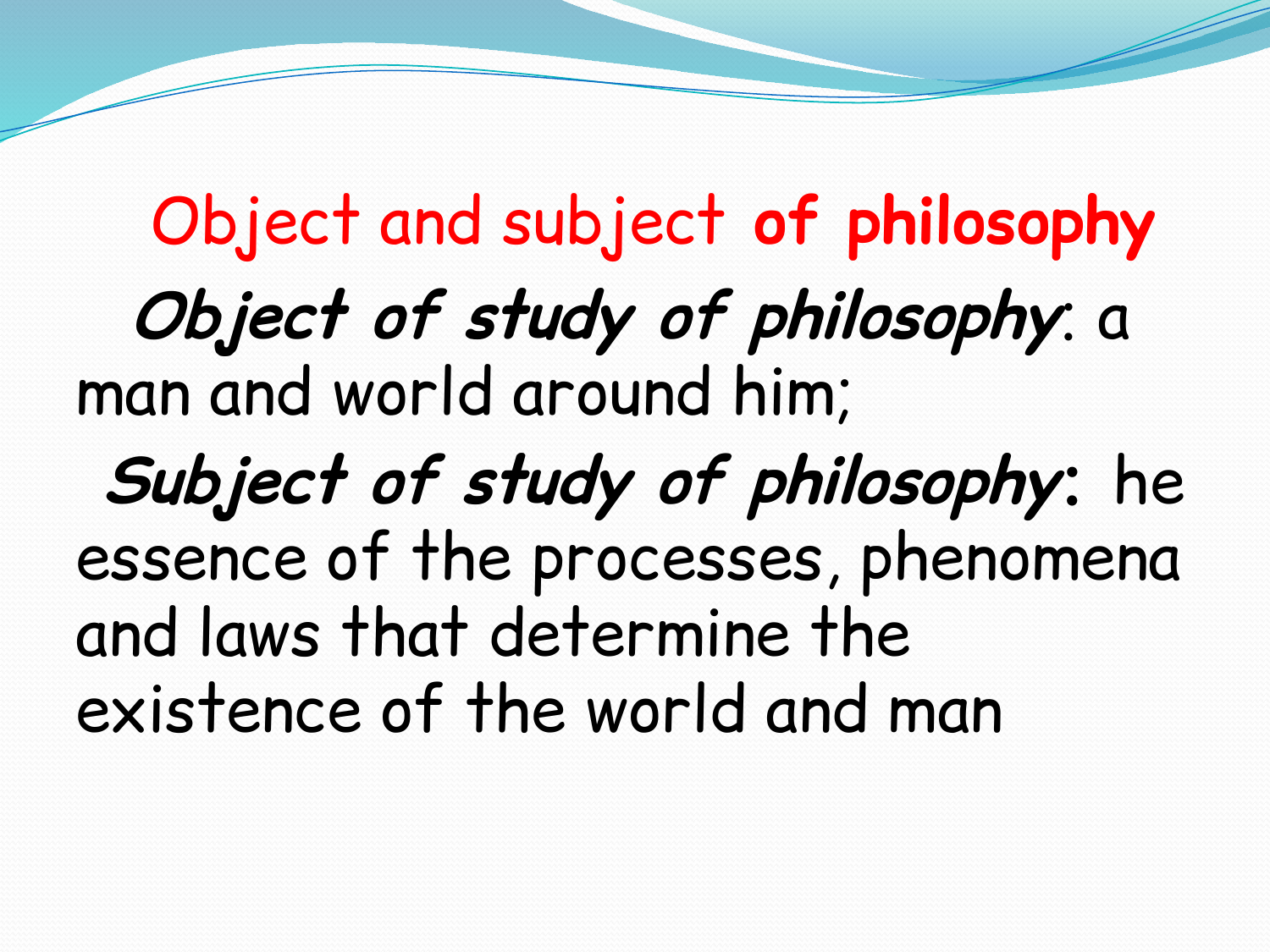

# Оbject and subject of philosophy
  Оbject of study of philosophy: a man and world around him;
 Subject of study of philosophy: he essence of the processes, phenomena and laws that determine the existence of the world and man